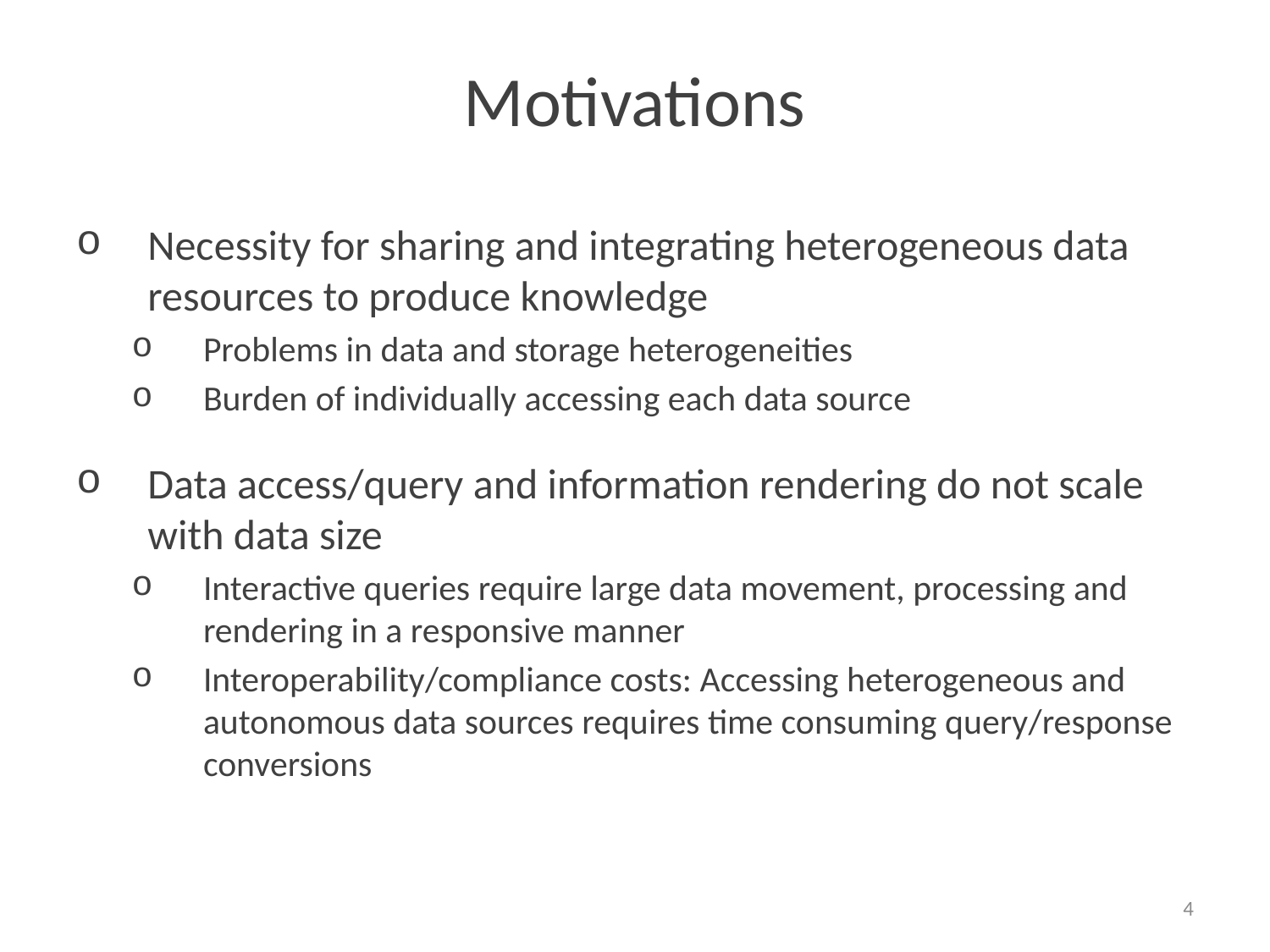

# Motivations
Necessity for sharing and integrating heterogeneous data resources to produce knowledge
Problems in data and storage heterogeneities
Burden of individually accessing each data source

Data access/query and information rendering do not scale with data size
Interactive queries require large data movement, processing and rendering in a responsive manner
Interoperability/compliance costs: Accessing heterogeneous and autonomous data sources requires time consuming query/response conversions
4